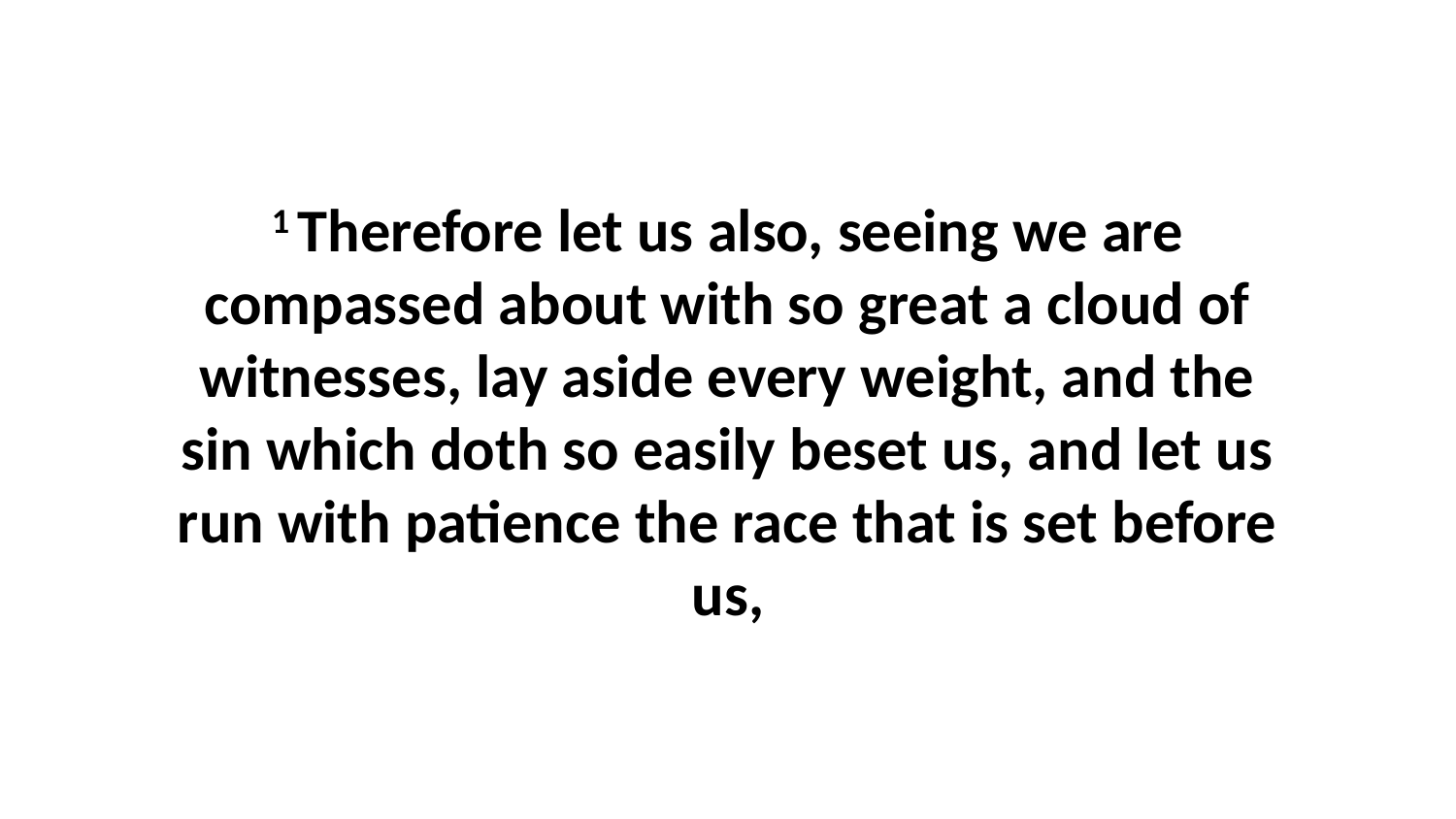

1 Therefore let us also, seeing we are compassed about with so great a cloud of witnesses, lay aside every weight, and the sin which doth so easily beset us, and let us run with patience the race that is set before us,